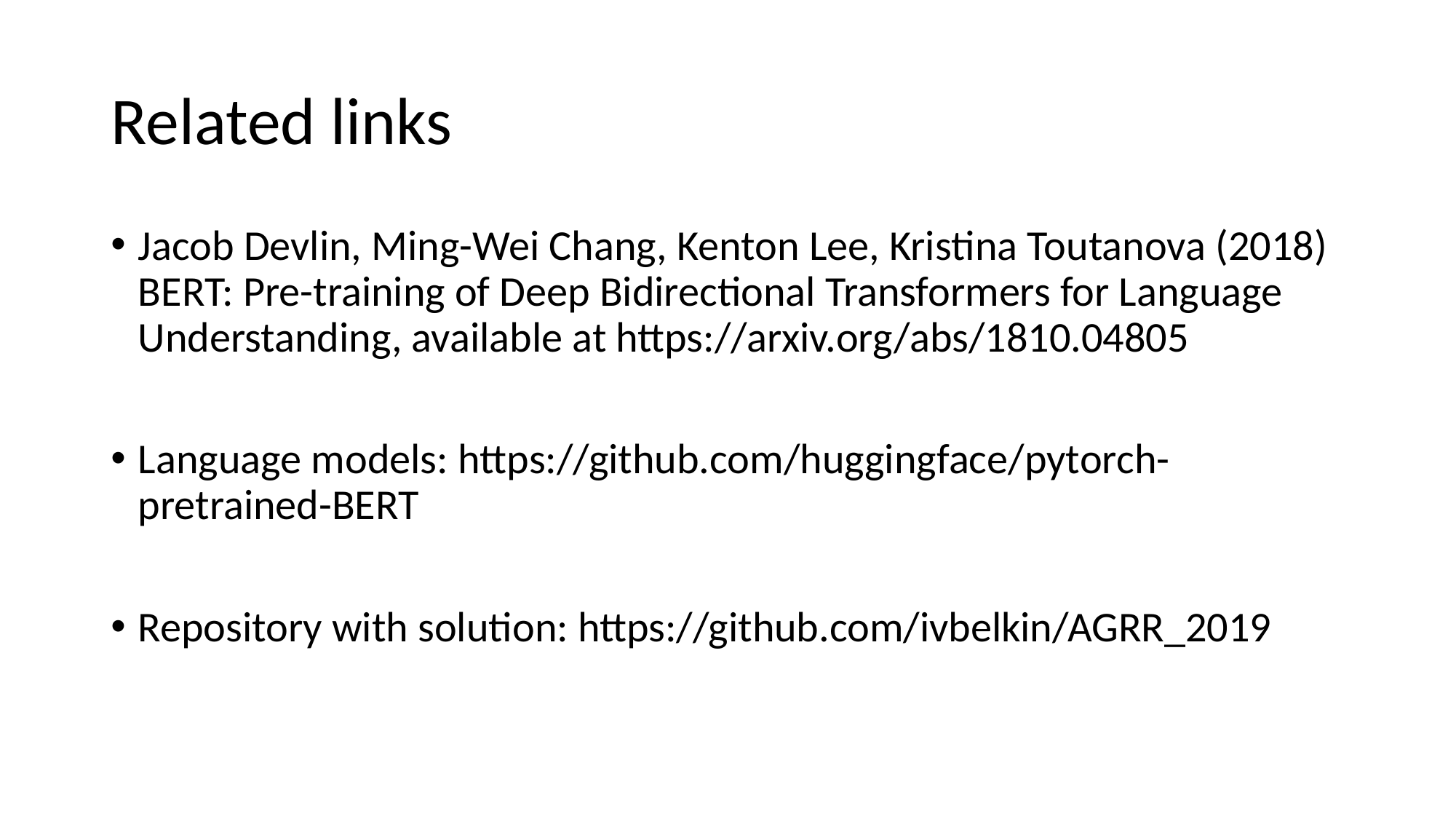

# Related links
Jacob Devlin, Ming-Wei Chang, Kenton Lee, Kristina Toutanova (2018) BERT: Pre-training of Deep Bidirectional Transformers for Language Understanding, available at https://arxiv.org/abs/1810.04805

Language models: https://github.com/huggingface/pytorch-pretrained-BERT

Repository with solution: https://github.com/ivbelkin/AGRR_2019